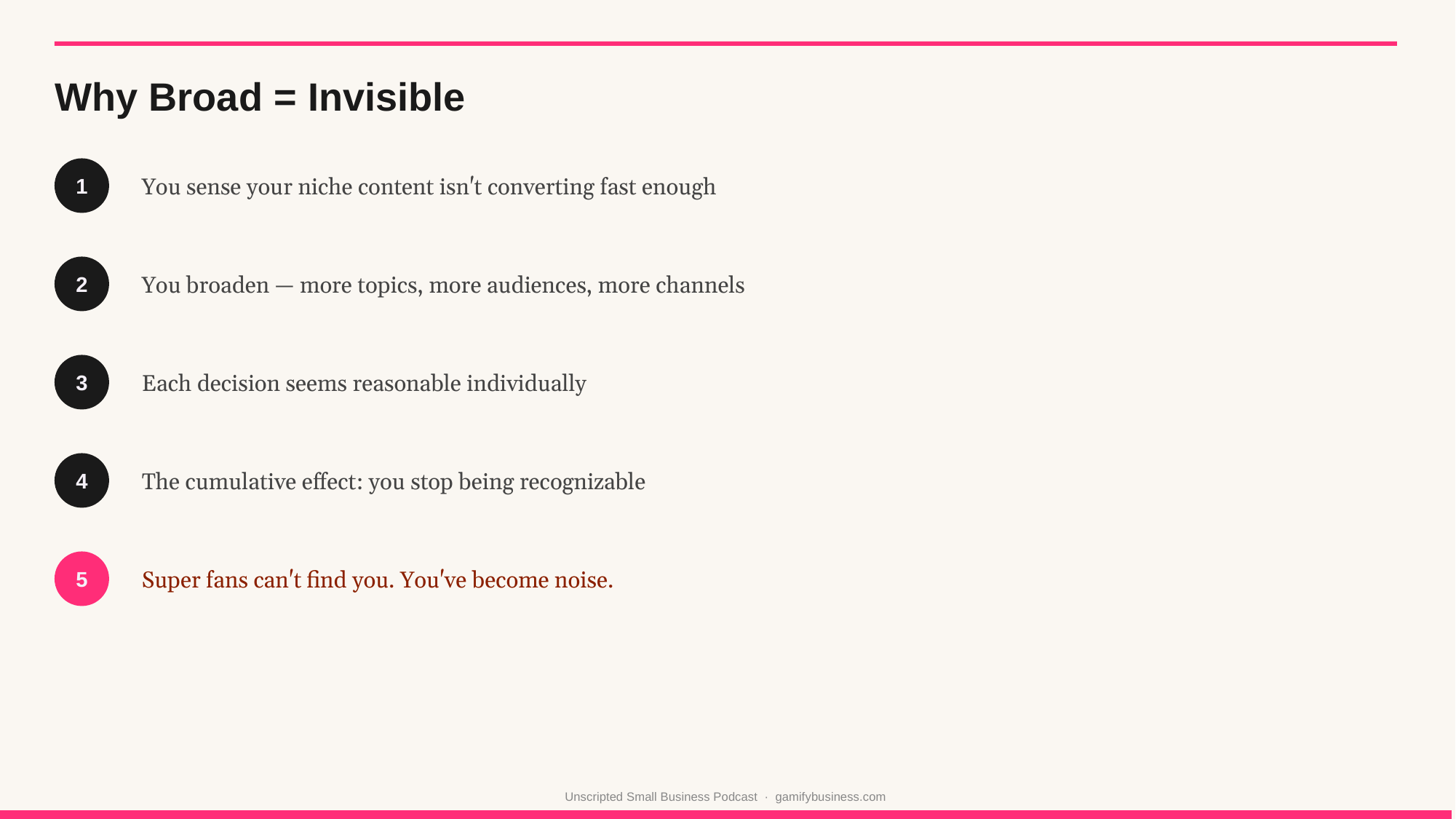

Why Broad = Invisible
You sense your niche content isn't converting fast enough

1
You broaden — more topics, more audiences, more channels

2
Each decision seems reasonable individually

3
The cumulative effect: you stop being recognizable

4
Super fans can't find you. You've become noise.

5
Unscripted Small Business Podcast  ·  gamifybusiness.com